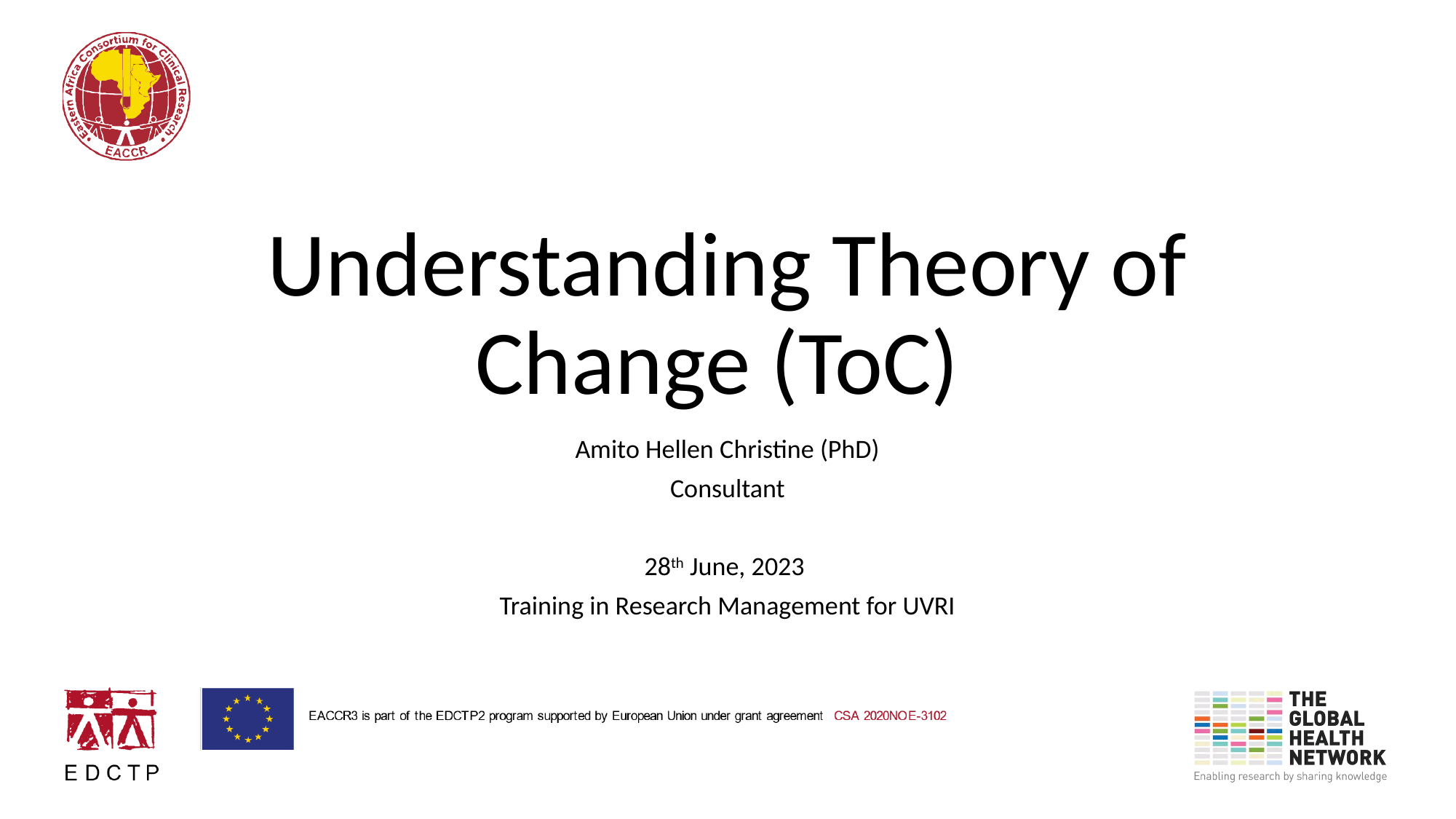

# Understanding Theory of Change (ToC)
Amito Hellen Christine (PhD)
Consultant

28th June, 2023
Training in Research Management for UVRI